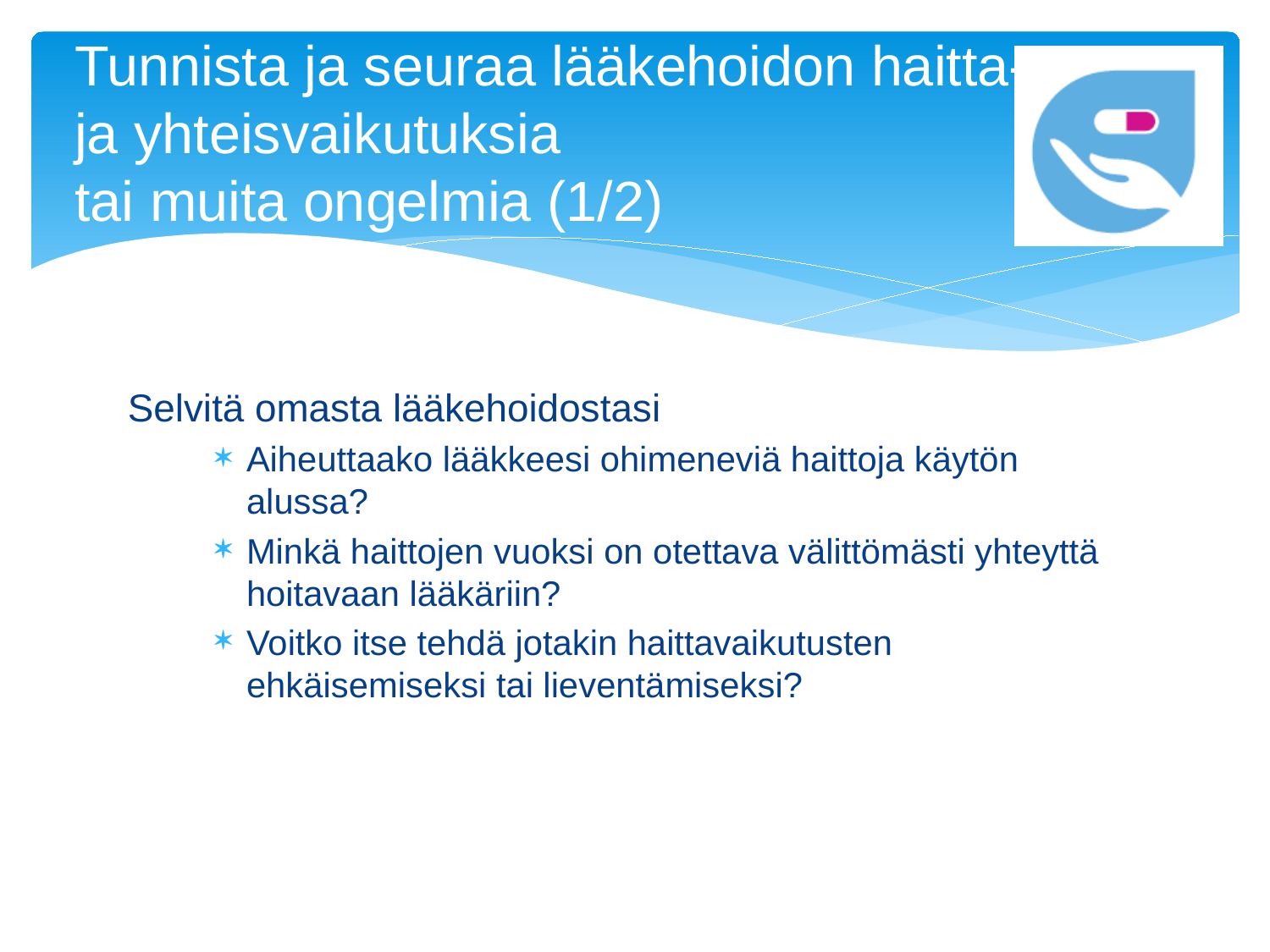

# Tunnista ja seuraa lääkehoidon haitta- ja yhteisvaikutuksia tai muita ongelmia (1/2)
Selvitä omasta lääkehoidostasi
Aiheuttaako lääkkeesi ohimeneviä haittoja käytön alussa?
Minkä haittojen vuoksi on otettava välittömästi yhteyttä hoitavaan lääkäriin?
Voitko itse tehdä jotakin haittavaikutusten ehkäisemiseksi tai lieventämiseksi?